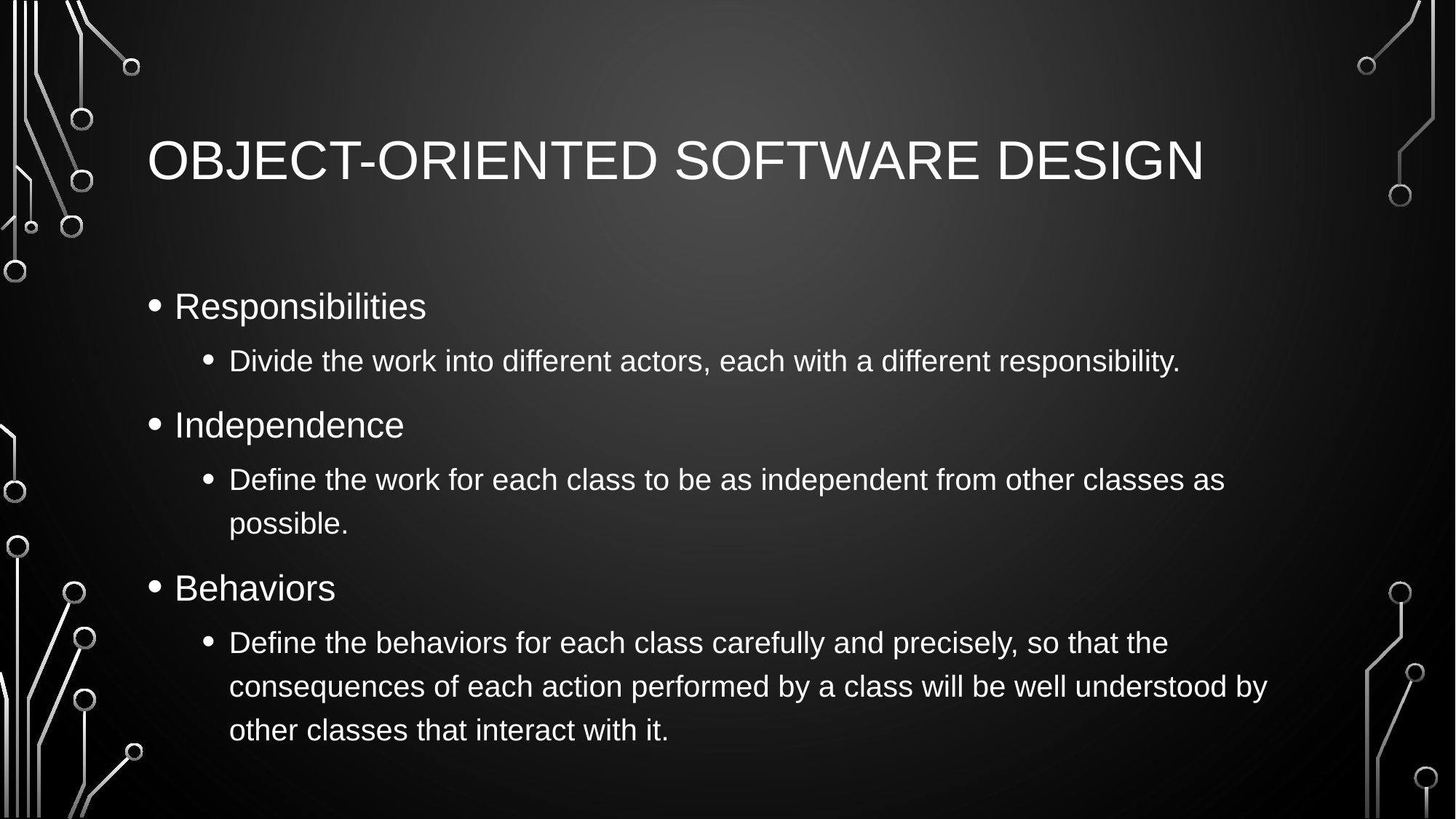

# Object-Oriented Software Design
Responsibilities
Divide the work into different actors, each with a different responsibility.
Independence
Define the work for each class to be as independent from other classes as possible.
Behaviors
Define the behaviors for each class carefully and precisely, so that the consequences of each action performed by a class will be well understood by other classes that interact with it.